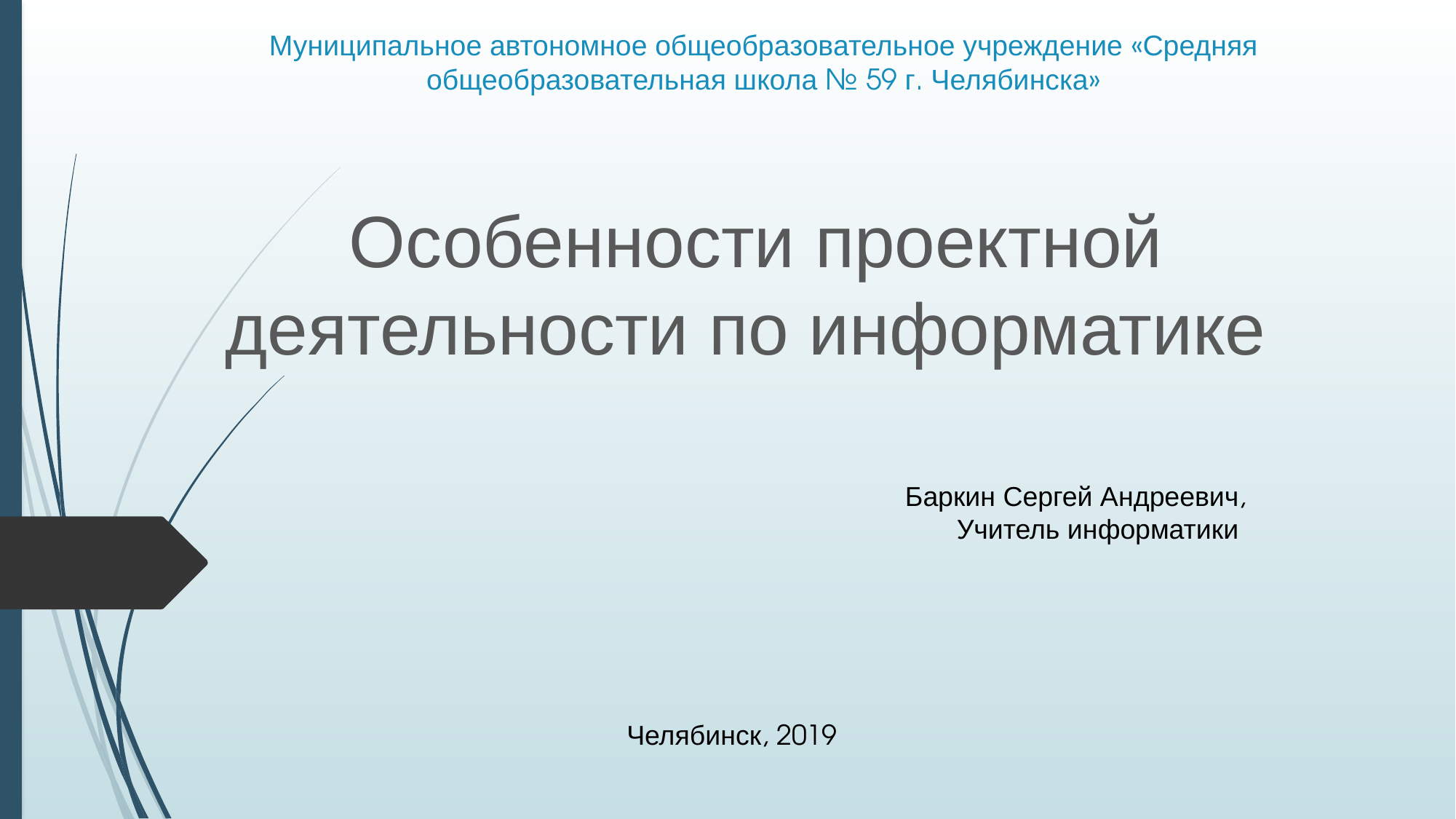

# Муниципальное автономное общеобразовательное учреждение «Средняя общеобразовательная школа № 59 г. Челябинска»
Особенности проектной деятельности по информатике
Баркин Сергей Андреевич,
Учитель информатики

Челябинск, 2019